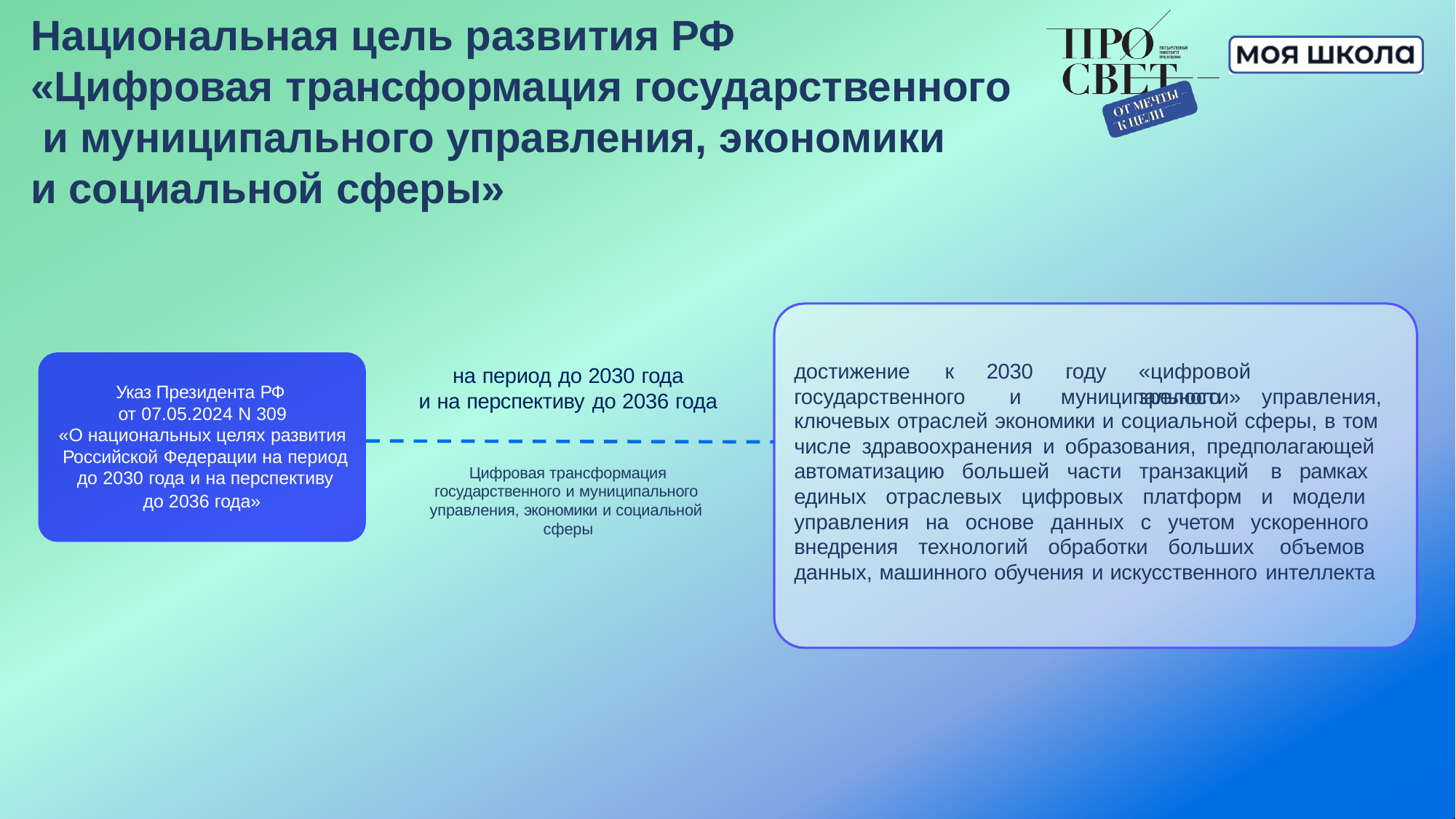

# Национальная цель развития РФ
«Цифровая трансформация государственного  и муниципального управления, экономики
и социальной сферы»

достижение	к	2030	году
государственного	и	муниципального
«цифровой	зрелости»
на период до 2030 года
и на перспективу до 2036 года
Указ Президента РФ  от 07.05.2024 N 309
«О национальных целях развития  Российской Федерации на период  до 2030 года и на перспективу
до 2036 года»
управления,
ключевых отраслей экономики и социальной сферы, в том  числе здравоохранения и образования, предполагающей  автоматизацию большей части транзакций в рамках  единых отраслевых цифровых платформ и модели  управления на основе данных с учетом ускоренного  внедрения технологий обработки больших объемов  данных, машинного обучения и искусственного интеллекта
Цифровая трансформация
государственного и муниципального  управления, экономики и социальной  сферы